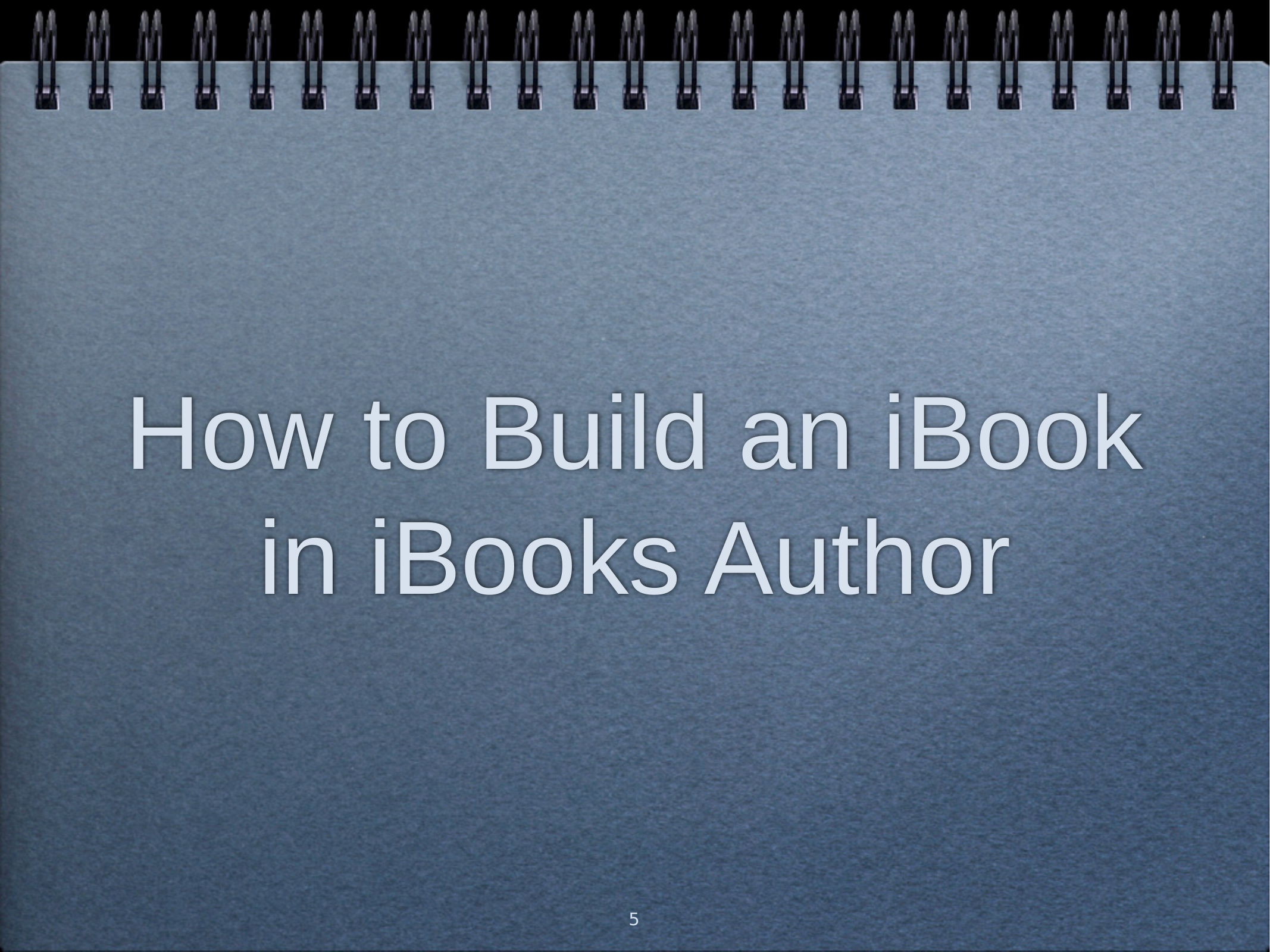

# How to Build an iBook in iBooks Author
5